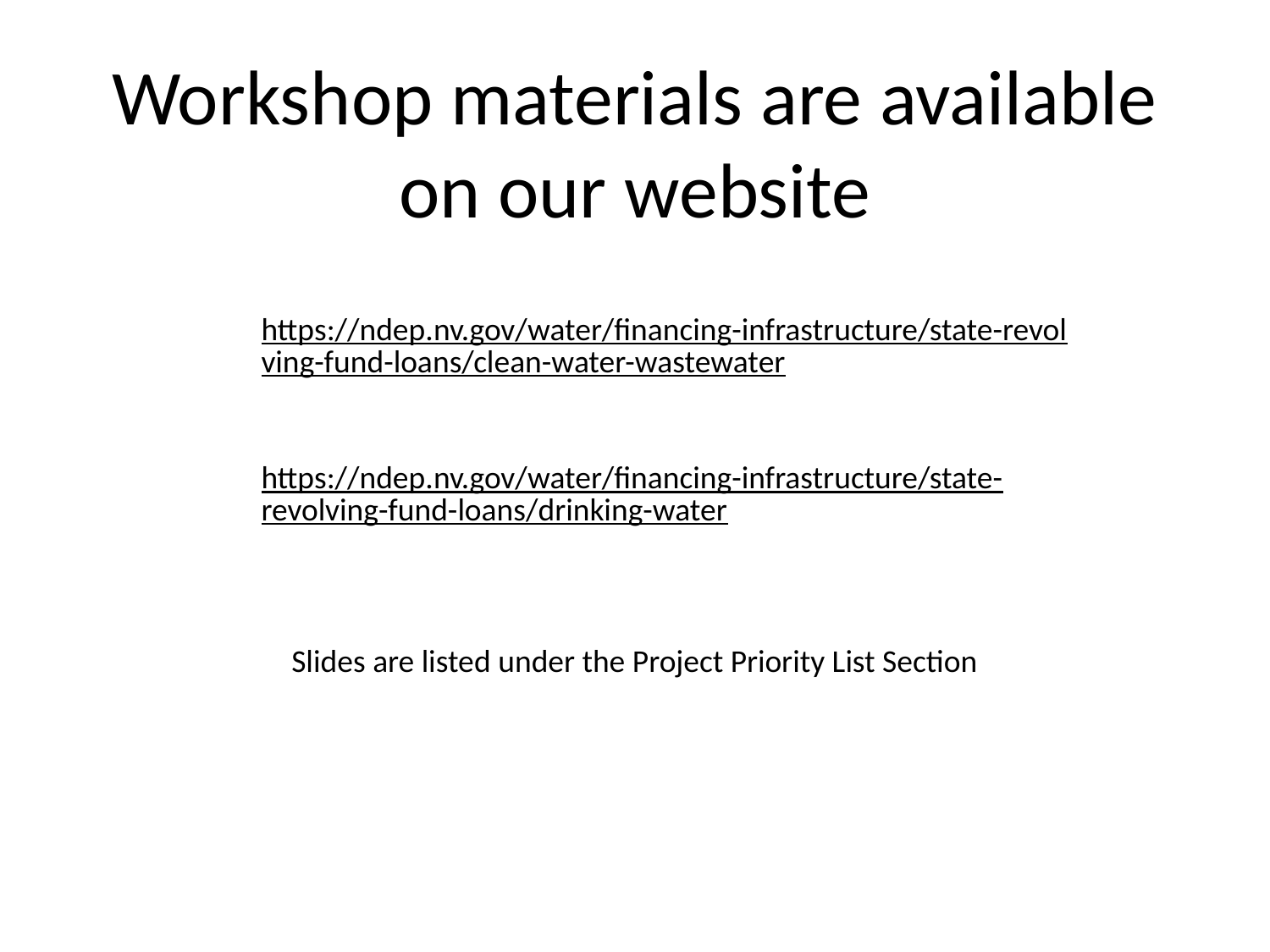

# Workshop materials are available on our website
https://ndep.nv.gov/water/financing-infrastructure/state-revolving-fund-loans/clean-water-wastewater
https://ndep.nv.gov/water/financing-infrastructure/state-revolving-fund-loans/drinking-water
Slides are listed under the Project Priority List Section